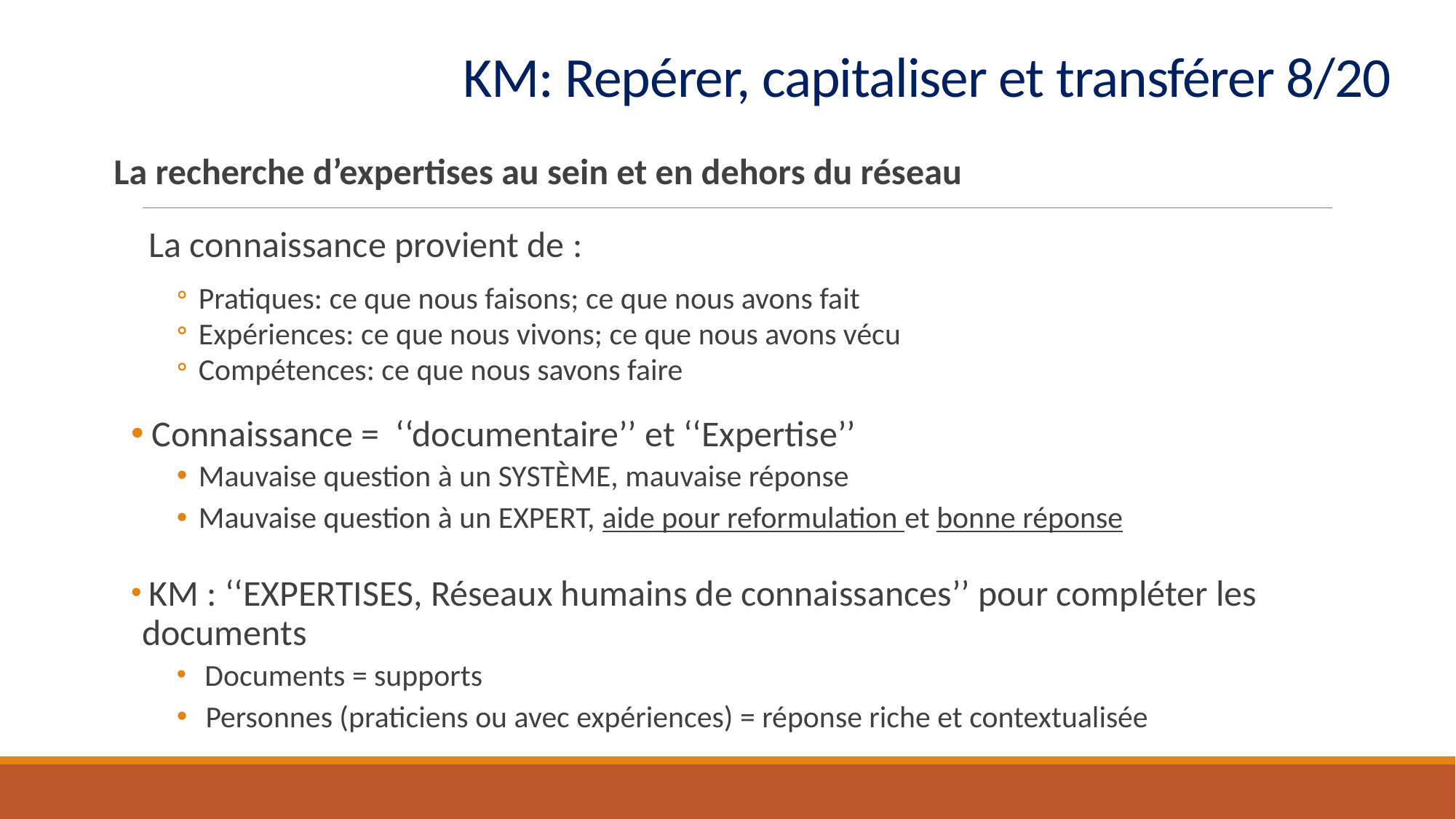

# KM: Repérer, capitaliser et transférer 8/20
La recherche d’expertises au sein et en dehors du réseau
 La connaissance provient de :

Pratiques: ce que nous faisons; ce que nous avons fait
Expériences: ce que nous vivons; ce que nous avons vécu
Compétences: ce que nous savons faire

 Connaissance =  ‘‘documentaire’’ et ‘‘Expertise’’
Mauvaise question à un SYSTÈME, mauvaise réponse
Mauvaise question à un EXPERT, aide pour reformulation et bonne réponse

 KM : ‘‘EXPERTISES, Réseaux humains de connaissances’’ pour compléter les documents
 Documents = supports
 Personnes (praticiens ou avec expériences) = réponse riche et contextualisée